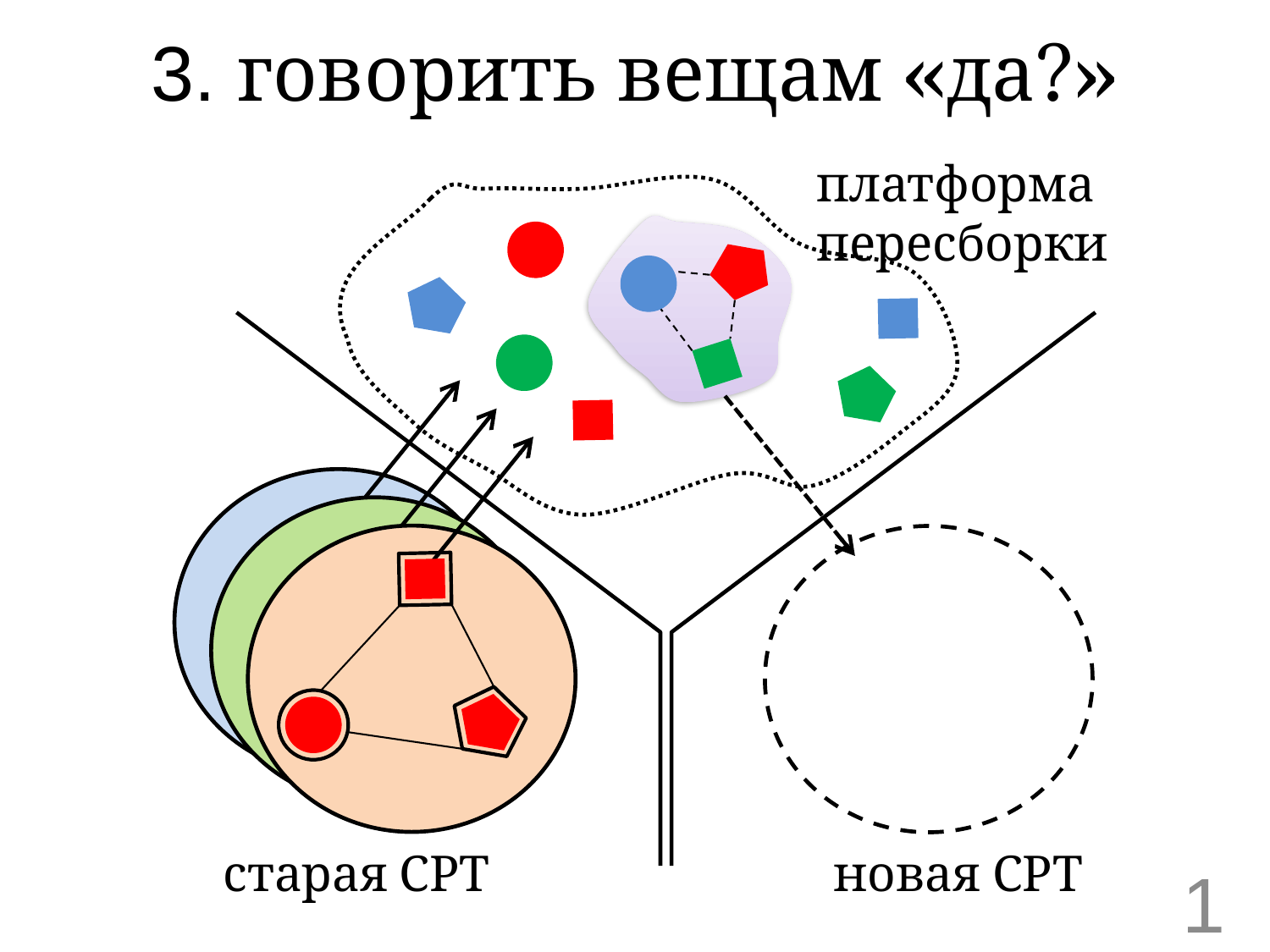

# 3. говорить вещам «да?»
платформа
пересборки

старая СРТ
новая СРТ
11